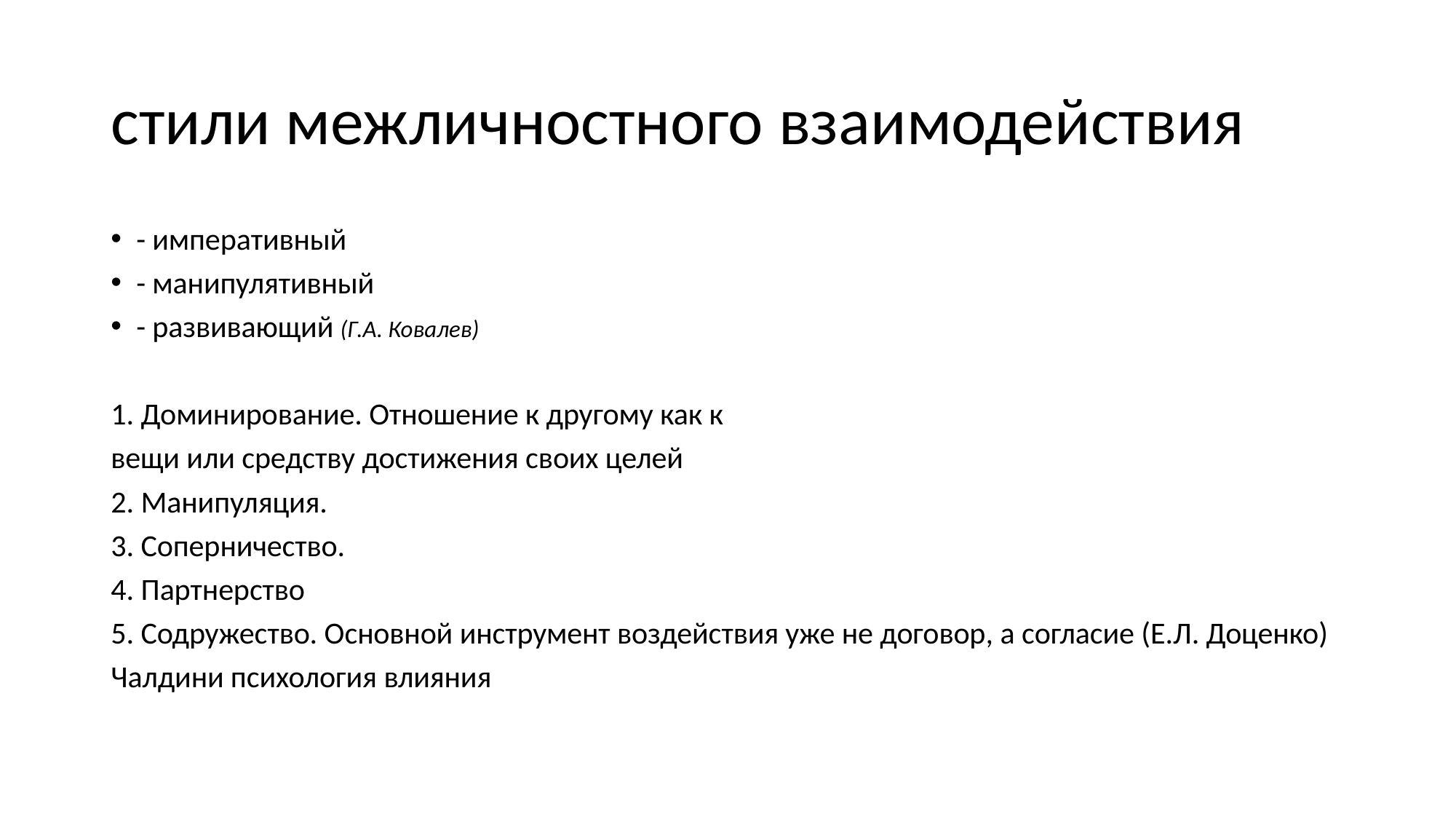

# стили межличностного взаимодействия
- императивный
- манипулятивный
- развивающий (Г.А. Ковалев)

1. Доминирование. Отношение к другому как к
вещи или средству достижения своих целей
2. Манипуляция.
3. Соперничество.
4. Партнерство
5. Содружество. Основной инструмент воздействия уже не договор, а согласие (Е.Л. Доценко)
Чалдини психология влияния